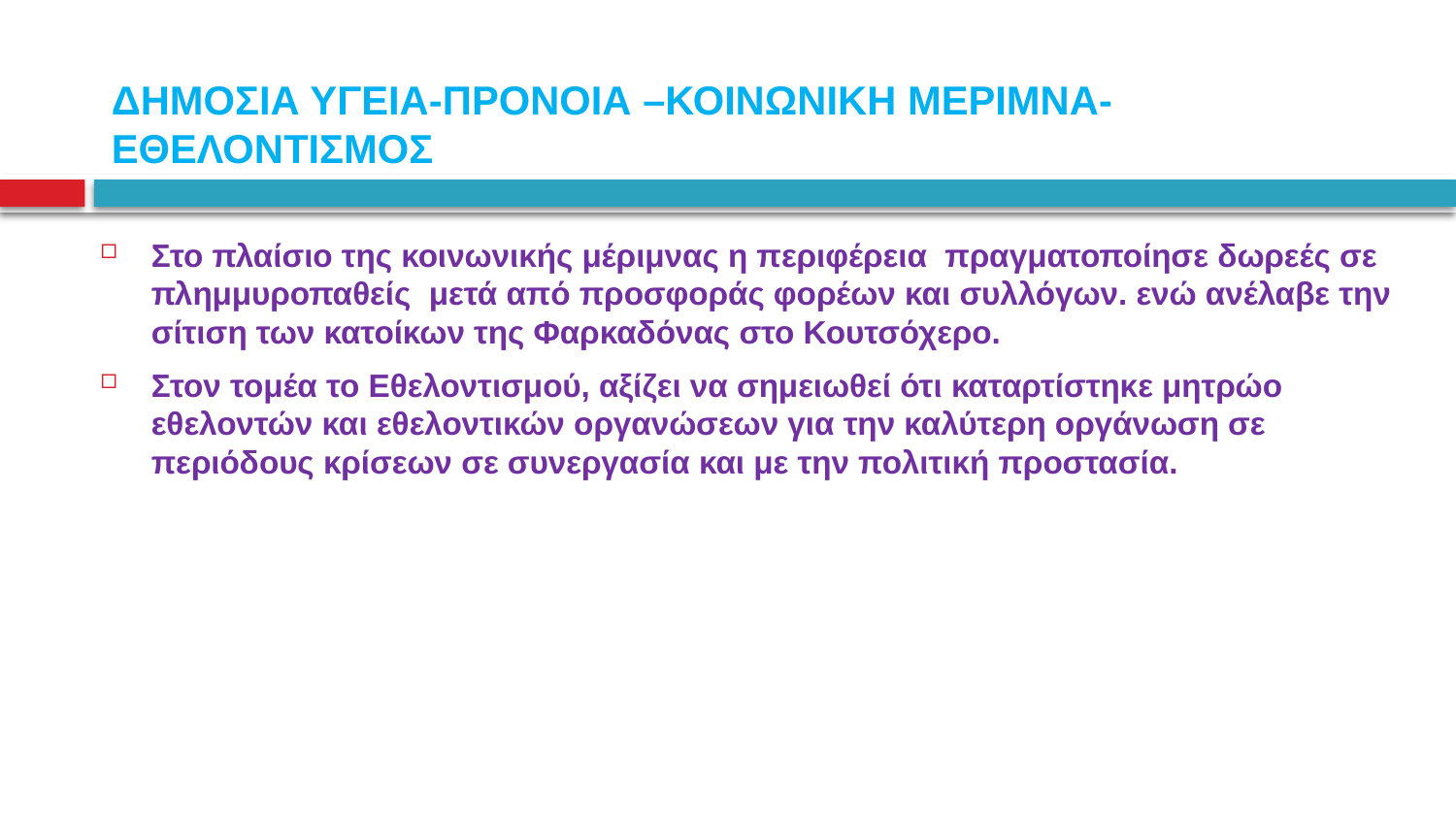

# ΔΗΜΟΣΙΑ ΥΓΕΙΑ-ΠΡΟΝΟΙΑ –ΚΟΙΝΩΝΙΚΗ ΜΕΡΙΜΝΑ-ΕΘΕΛΟΝΤΙΣΜΟΣ
Στο πλαίσιο της κοινωνικής μέριμνας η περιφέρεια  πραγματοποίησε δωρεές σε πλημμυροπαθείς  μετά από προσφοράς φορέων και συλλόγων. ενώ ανέλαβε την σίτιση των κατοίκων της Φαρκαδόνας στο Κουτσόχερο.
Στον τομέα το Εθελοντισμού, αξίζει να σημειωθεί ότι καταρτίστηκε μητρώο εθελοντών και εθελοντικών οργανώσεων για την καλύτερη οργάνωση σε περιόδους κρίσεων σε συνεργασία και με την πολιτική προστασία.